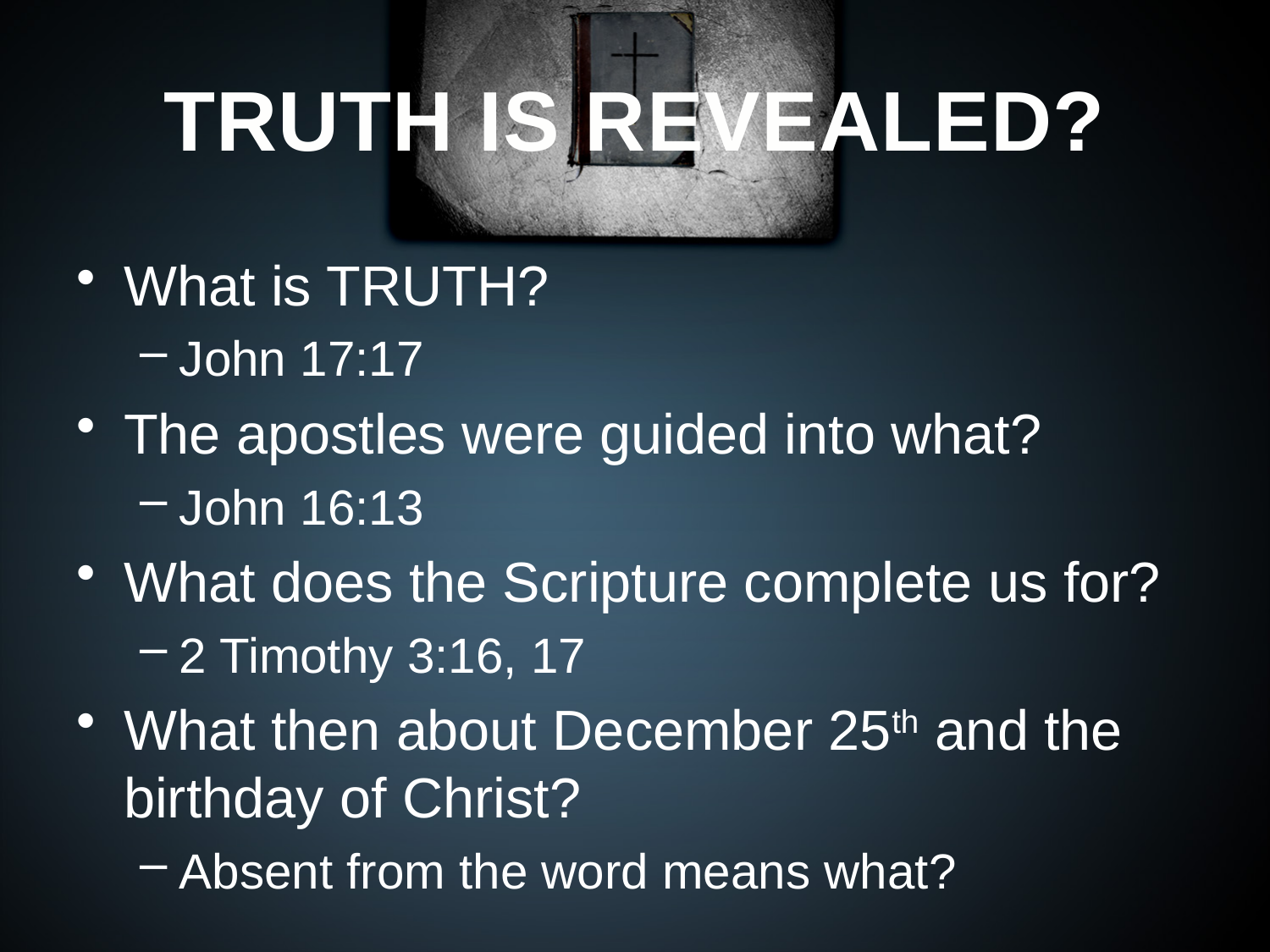

# TRUTH IS REVEALED?
What is TRUTH?
John 17:17
The apostles were guided into what?
John 16:13
What does the Scripture complete us for?
2 Timothy 3:16, 17
What then about December 25th and the birthday of Christ?
Absent from the word means what?